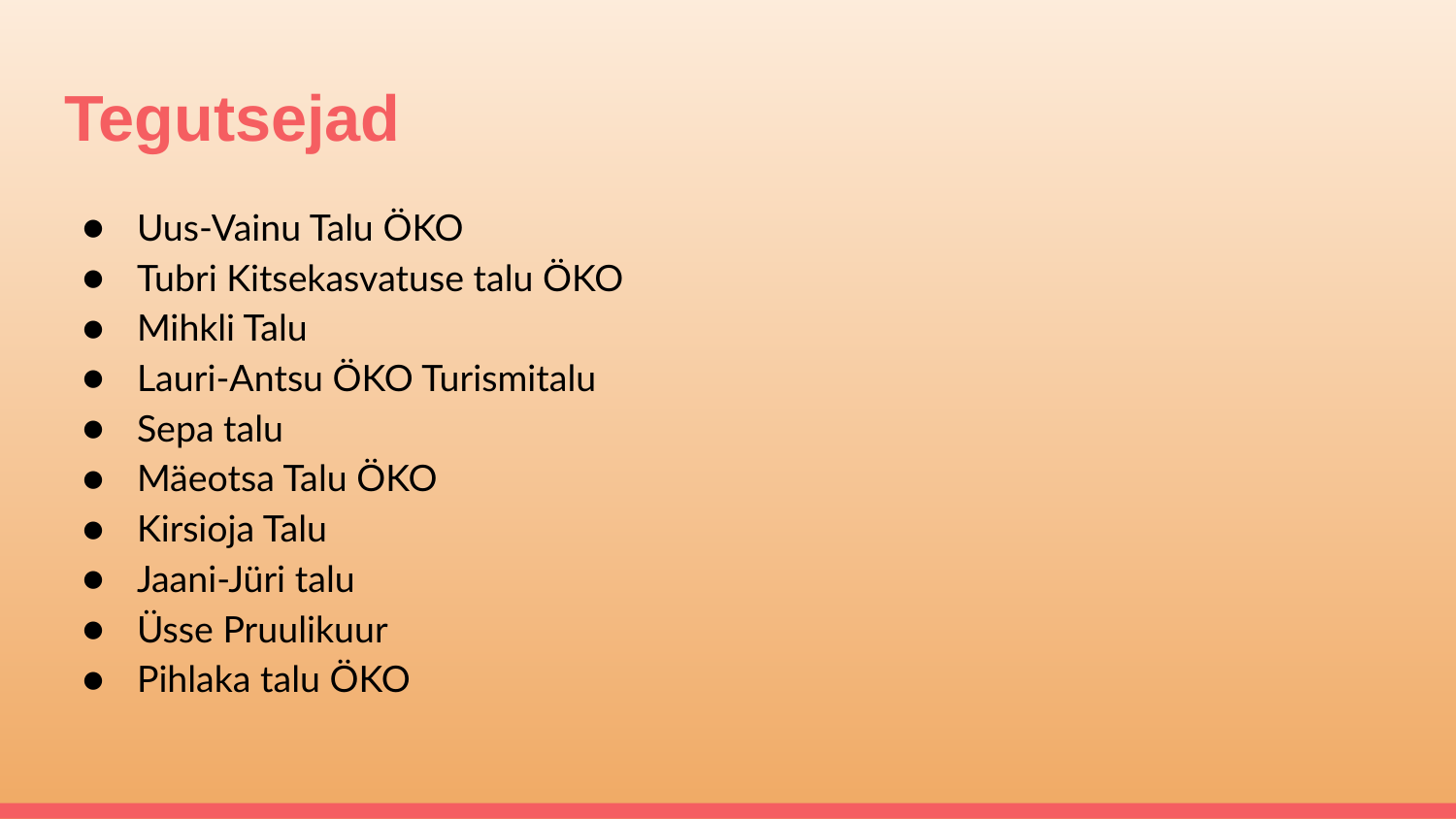

# Tegutsejad
Uus-Vainu Talu ÖKO
Tubri Kitsekasvatuse talu ÖKO
Mihkli Talu
Lauri-Antsu ÖKO Turismitalu
Sepa talu
Mäeotsa Talu ÖKO
Kirsioja Talu
Jaani-Jüri talu
Üsse Pruulikuur
Pihlaka talu ÖKO